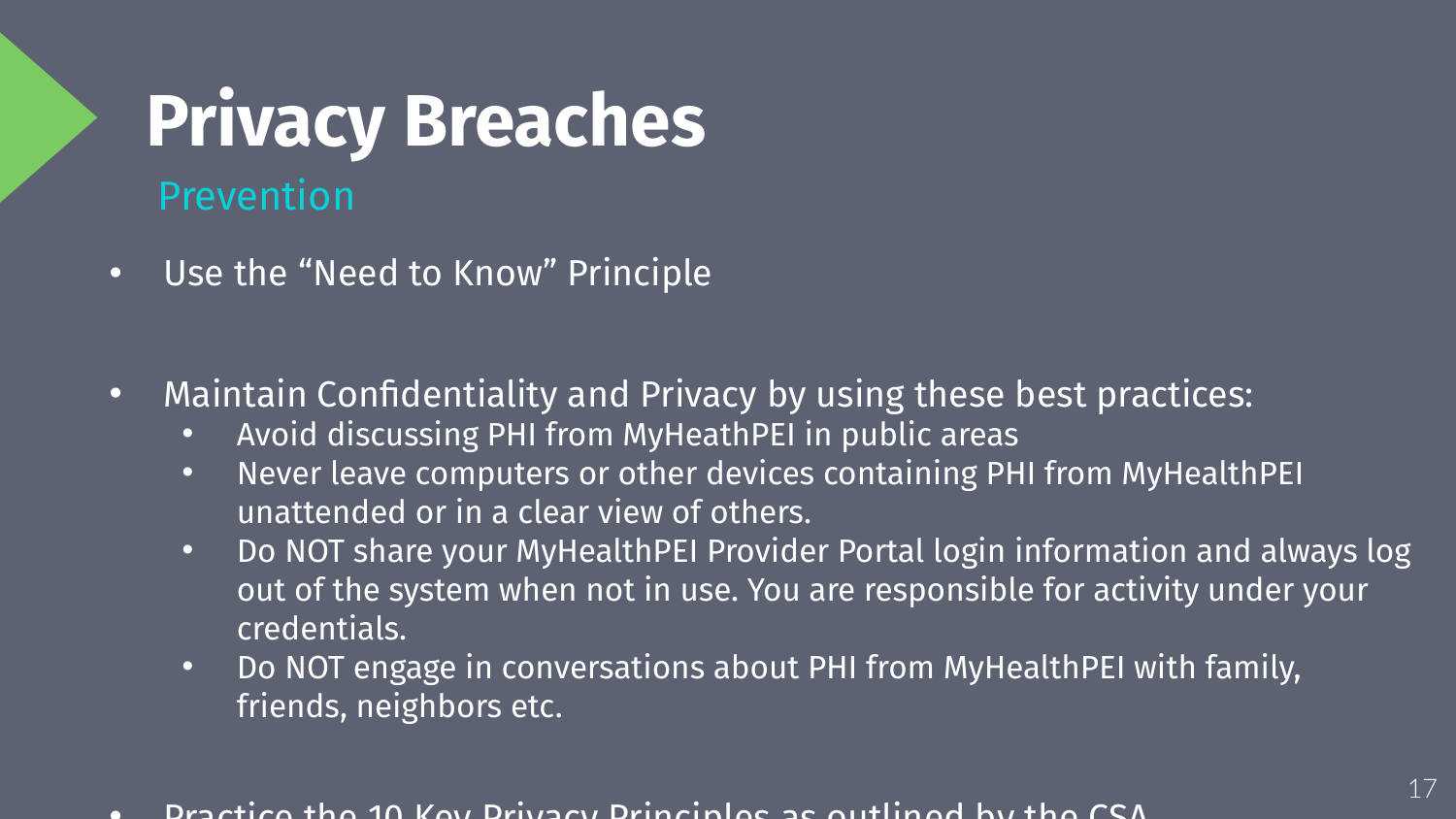

# Privacy Breaches
Prevention

Use the “Need to Know” Principle

Maintain Confidentiality and Privacy by using these best practices:
Avoid discussing PHI from MyHeathPEI in public areas
Never leave computers or other devices containing PHI from MyHealthPEI unattended or in a clear view of others.
Do NOT share your MyHealthPEI Provider Portal login information and always log out of the system when not in use. You are responsible for activity under your credentials.
Do NOT engage in conversations about PHI from MyHealthPEI with family, friends, neighbors etc.

Practice the 10 Key Privacy Principles as outlined by the CSA
17